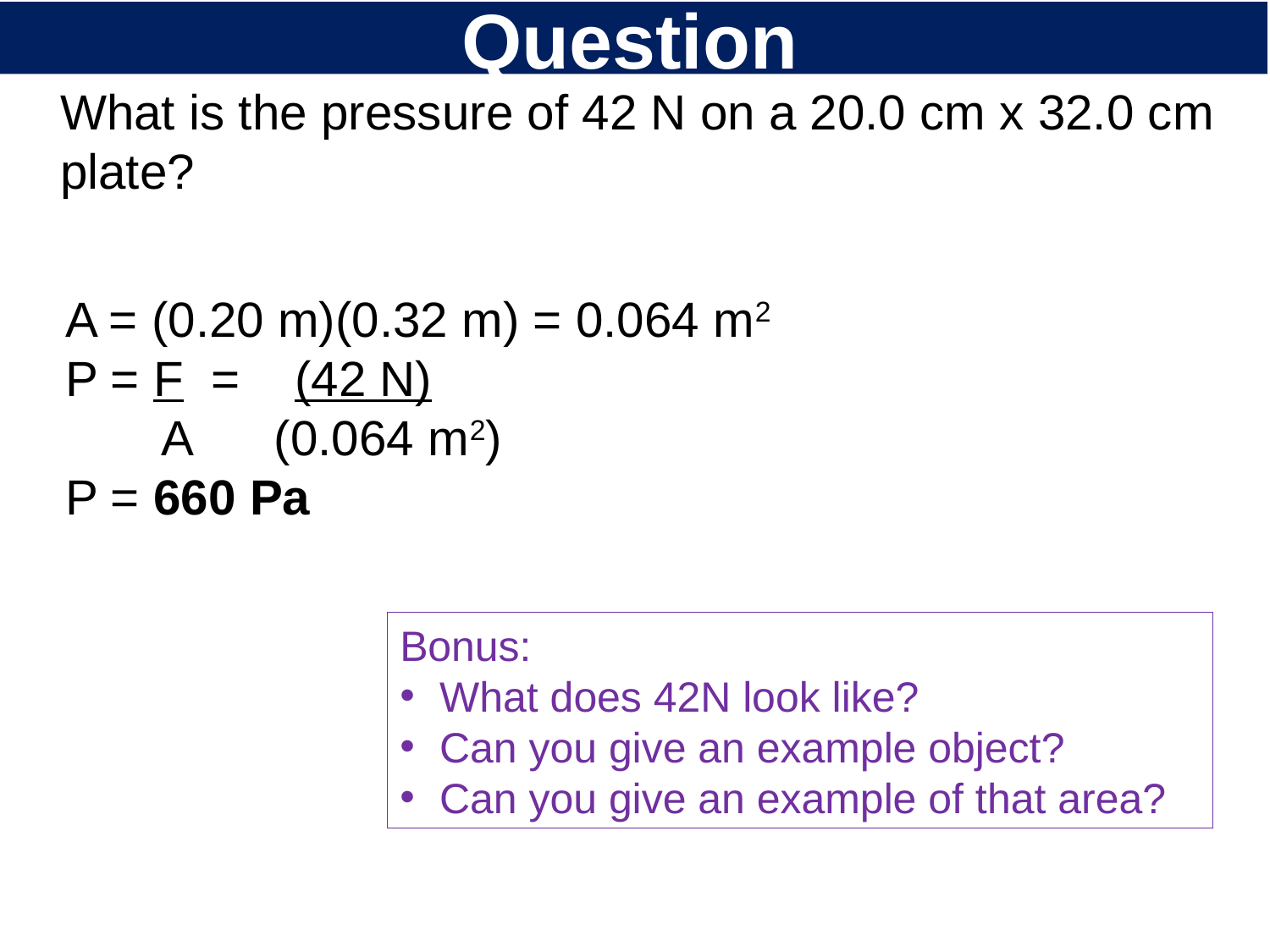

# Question
What is the pressure of 42 N on a 20.0 cm x 32.0 cm plate?
A = (0.20 m)(0.32 m) = 0.064 m2
P = F  =    (42 N)
       A      (0.064 m2)
P = 660 Pa

Bonus:
What does 42N look like?
Can you give an example object?
Can you give an example of that area?